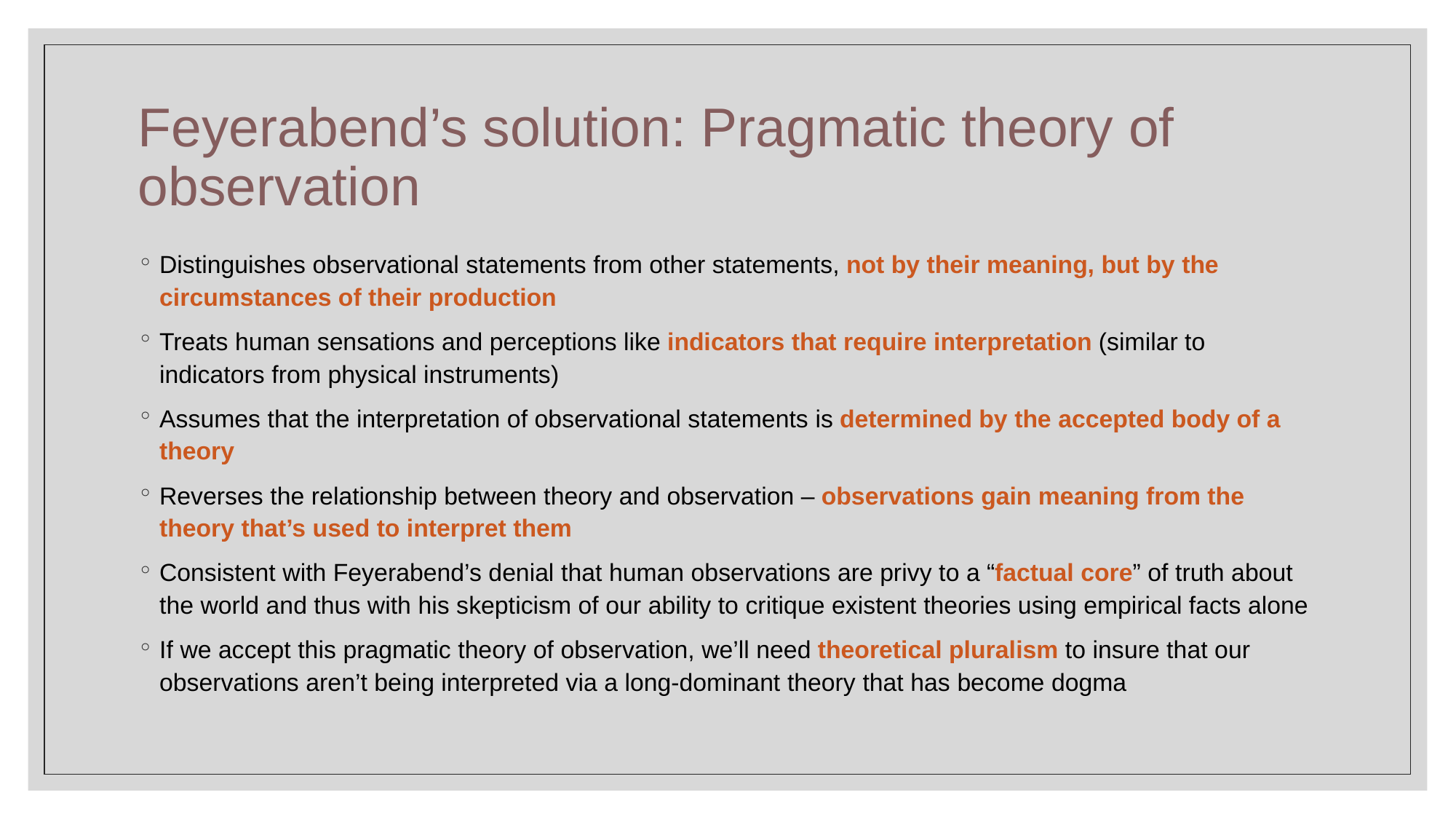

# Feyerabend’s solution: Pragmatic theory of observation
Distinguishes observational statements from other statements, not by their meaning, but by the circumstances of their production
Treats human sensations and perceptions like indicators that require interpretation (similar to indicators from physical instruments)
Assumes that the interpretation of observational statements is determined by the accepted body of a theory
Reverses the relationship between theory and observation – observations gain meaning from the theory that’s used to interpret them
Consistent with Feyerabend’s denial that human observations are privy to a “factual core” of truth about the world and thus with his skepticism of our ability to critique existent theories using empirical facts alone
If we accept this pragmatic theory of observation, we’ll need theoretical pluralism to insure that our observations aren’t being interpreted via a long-dominant theory that has become dogma